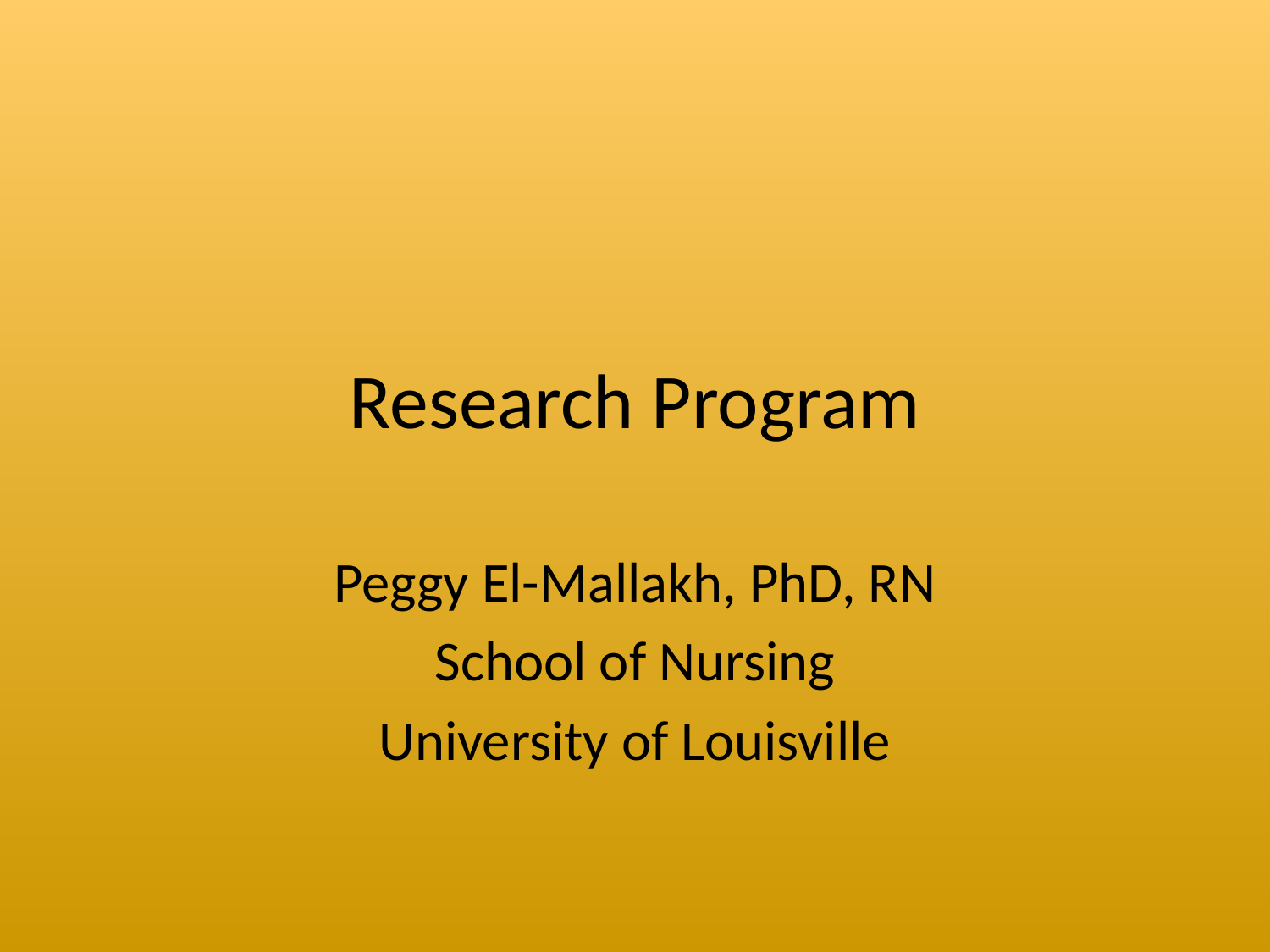

# Research Program
Peggy El-Mallakh, PhD, RN
School of Nursing
University of Louisville